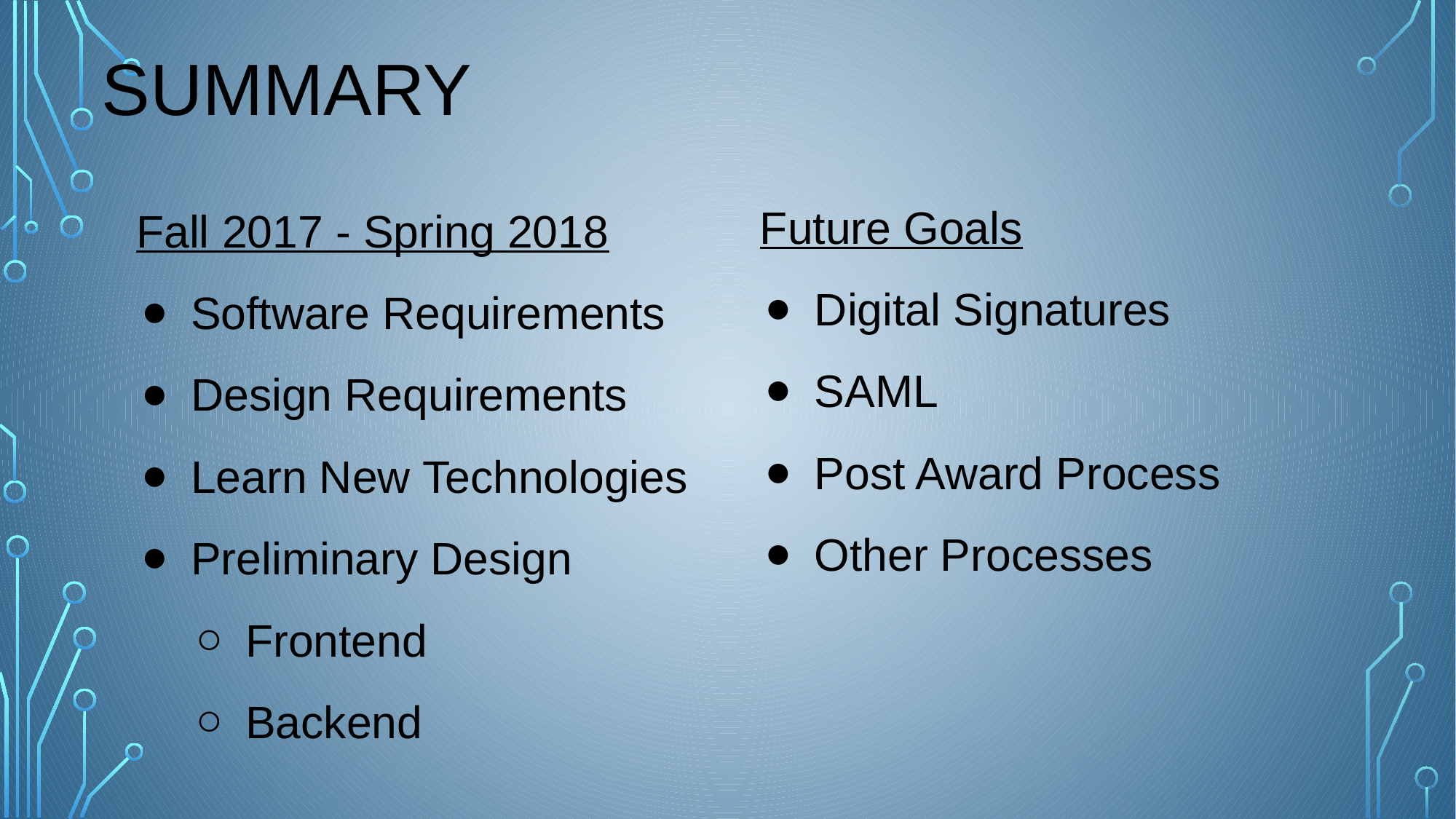

# SUMMARY
Fall 2017 - Spring 2018
Software Requirements
Design Requirements
Learn New Technologies
Preliminary Design
Frontend
Backend

Future Goals
Digital Signatures
SAML
Post Award Process
Other Processes